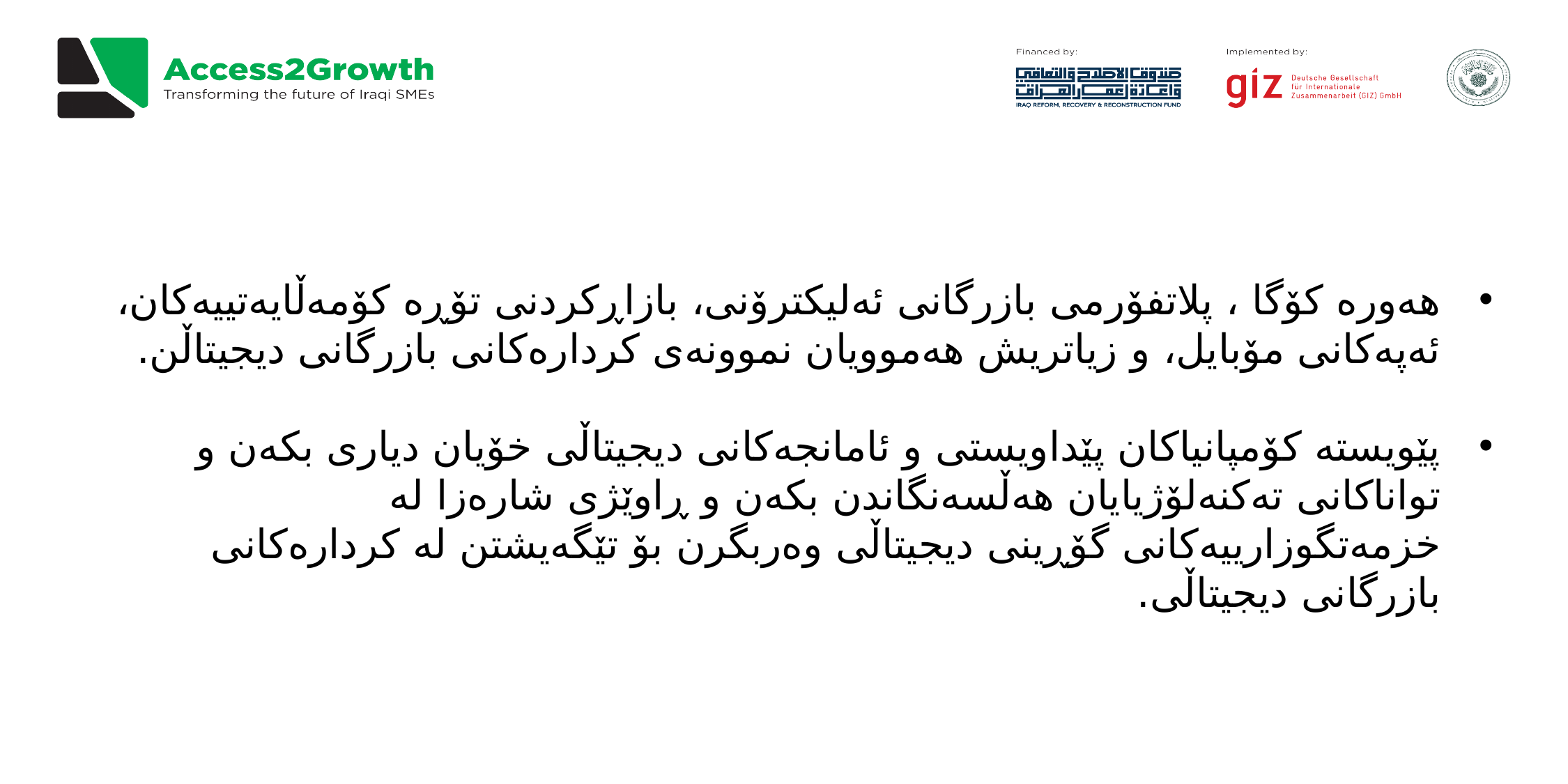

هەورە کۆگا ، پلاتفۆرمی بازرگانی ئەلیکترۆنی، بازاڕکردنی تۆڕە کۆمەڵایەتییەکان، ئەپەکانی مۆبایل، و زیاتریش هەموویان نموونەی کردارەکانی بازرگانی دیجیتاڵن.

پێویستە کۆمپانیاکان پێداویستی و ئامانجەکانی دیجیتاڵی خۆیان دیاری بکەن و تواناکانی تەکنەلۆژیایان هەڵسەنگاندن بکەن و ڕاوێژی شارەزا لە خزمەتگوزارییەکانی گۆڕینی دیجیتاڵی وەربگرن بۆ تێگەیشتن لە کردارەکانی بازرگانی دیجیتاڵی.